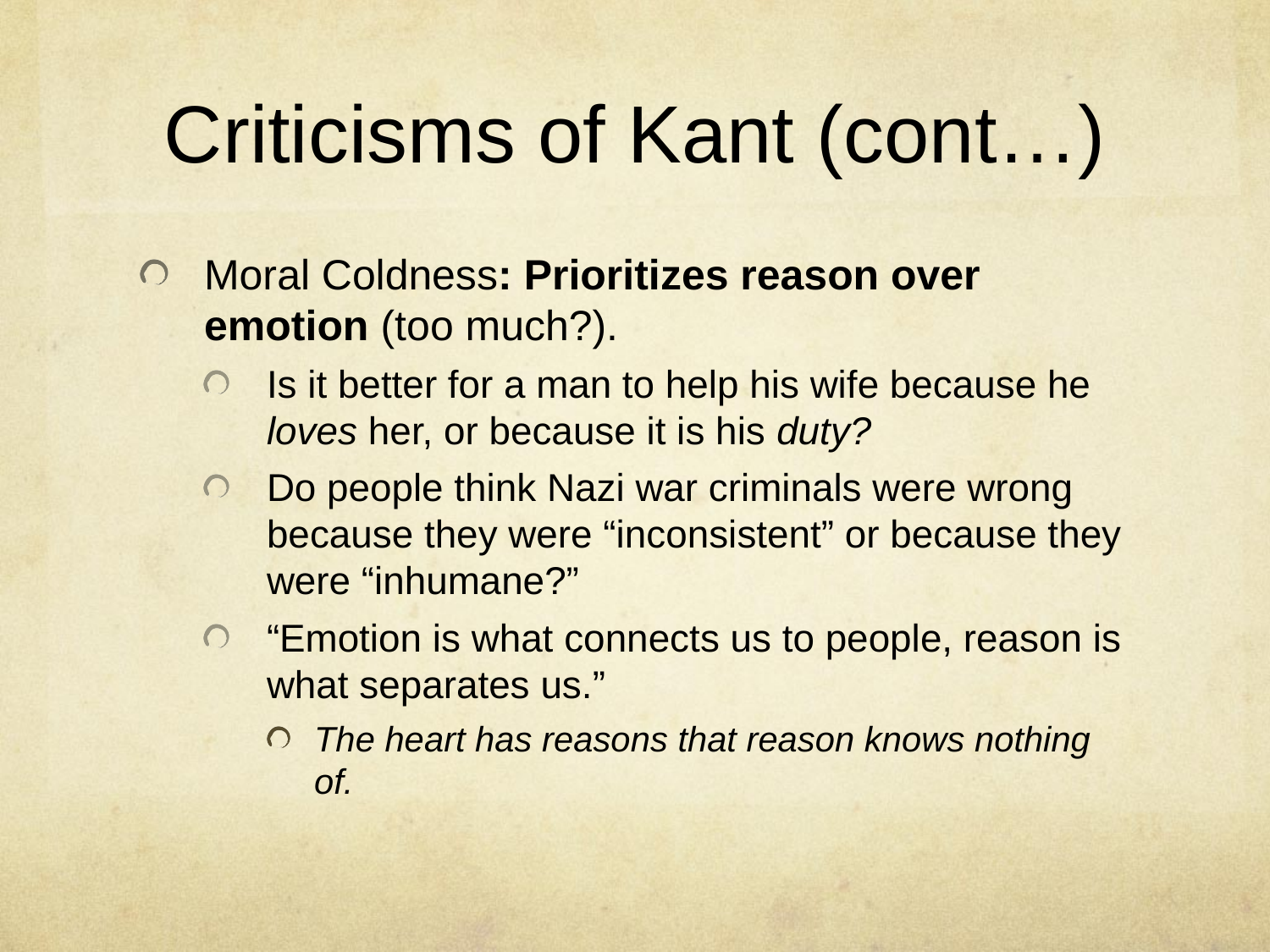

# Criticisms of Kant (cont…)
Moral Coldness: Prioritizes reason over emotion (too much?).
Is it better for a man to help his wife because he loves her, or because it is his duty?
Do people think Nazi war criminals were wrong because they were “inconsistent” or because they were “inhumane?”
“Emotion is what connects us to people, reason is what separates us.”
The heart has reasons that reason knows nothing of.